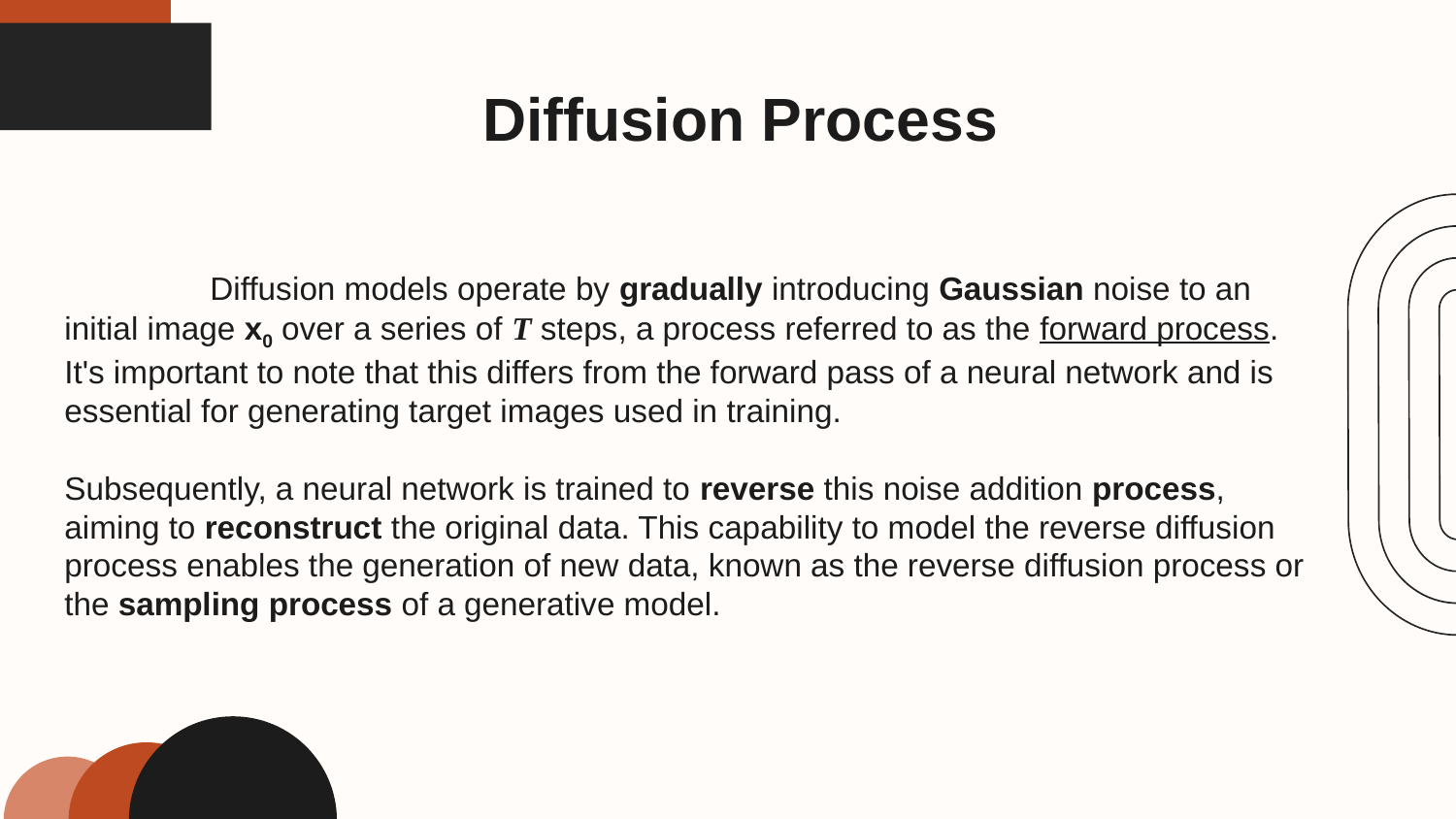

# Diffusion Process
	Diffusion models operate by gradually introducing Gaussian noise to an initial image x0 over a series of T steps, a process referred to as the forward process. It's important to note that this differs from the forward pass of a neural network and is essential for generating target images used in training.

Subsequently, a neural network is trained to reverse this noise addition process, aiming to reconstruct the original data. This capability to model the reverse diffusion process enables the generation of new data, known as the reverse diffusion process or the sampling process of a generative model.